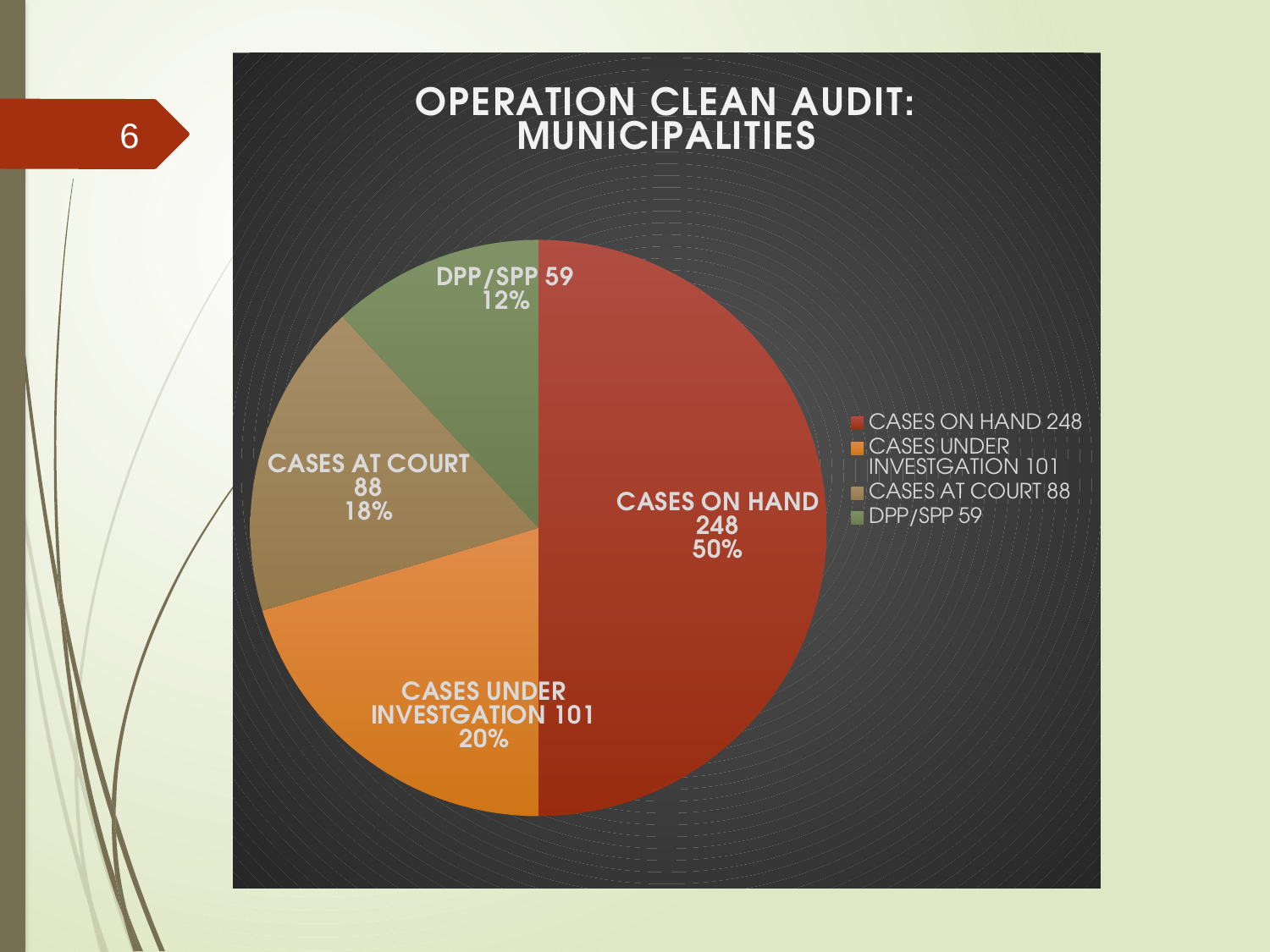

[unsupported chart]

### Chart: OPERATION CLEAN AUDIT: MUNICIPALITIES

| Category |  |
|---|---|
| CASES ON HAND 248 | 248.0 |
| CASES UNDER INVESTGATION 101 | 101.0 |
| CASES AT COURT 88 | 88.0 |
| DPP/SPP 59 | 59.0 |
6